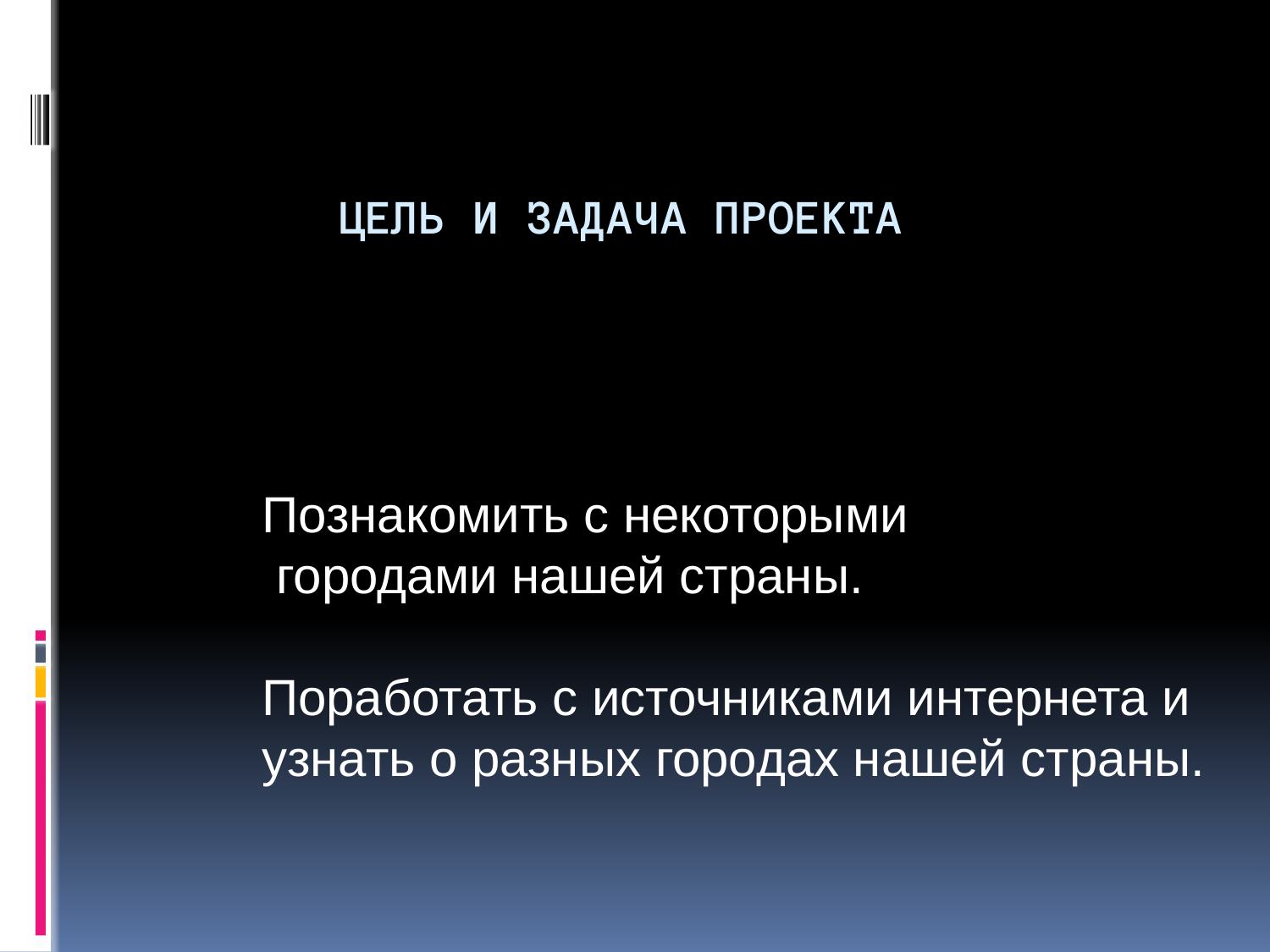

# Цель и задача проекта
Познакомить с некоторыми
 городами нашей страны.

Поработать с источниками интернета и узнать о разных городах нашей страны.